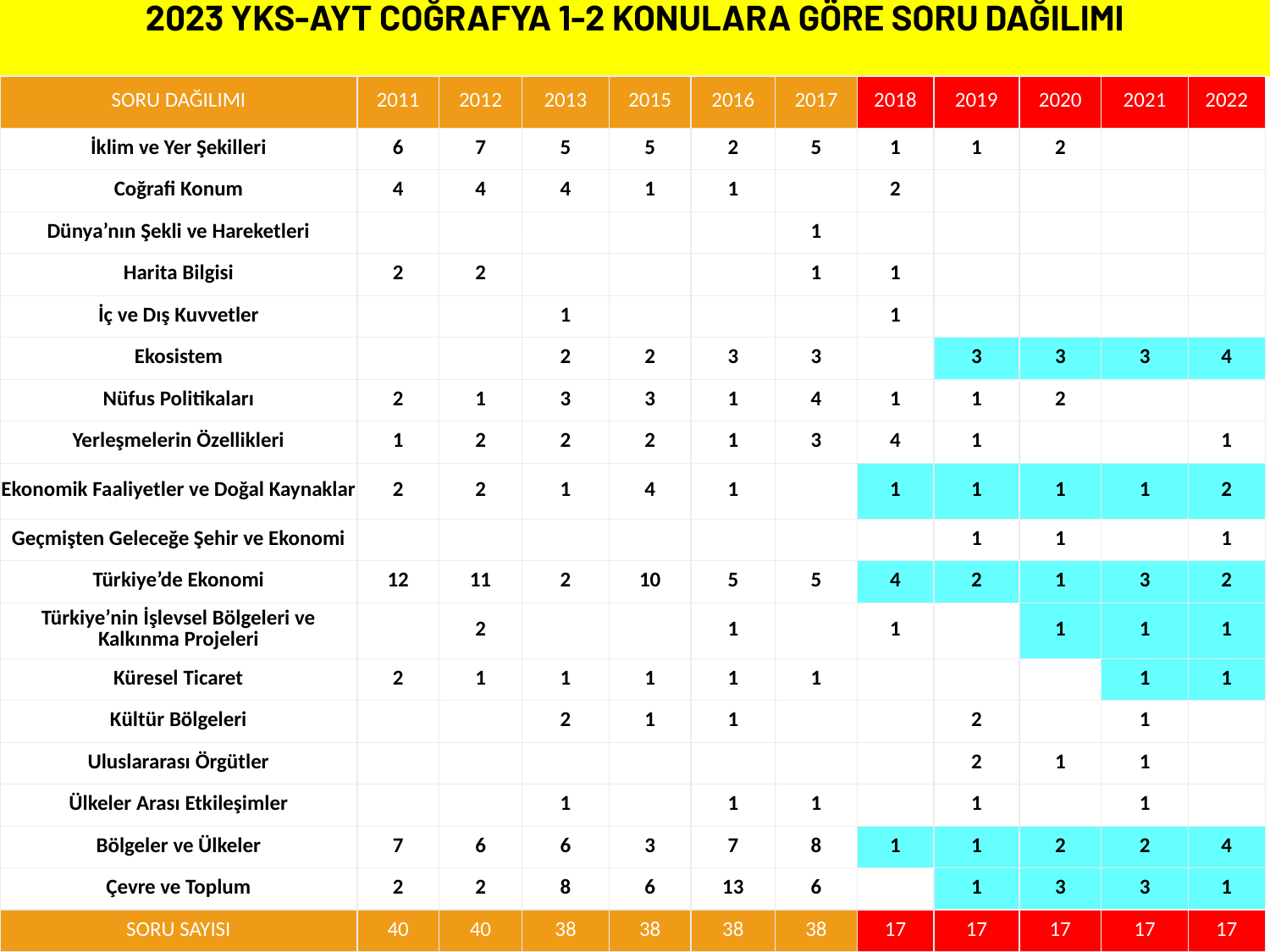

# 2023 YKS-AYT COĞRAFYA 1-2 KONULARA GÖRE SORU DAĞILIMI
| SORU DAĞILIMI | 2011 | 2012 | 2013 | 2015 | 2016 | 2017 | 2018 | 2019 | 2020 | 2021 | 2022 |
| --- | --- | --- | --- | --- | --- | --- | --- | --- | --- | --- | --- |
| İklim ve Yer Şekilleri | 6 | 7 | 5 | 5 | 2 | 5 | 1 | 1 | 2 |  |  |
| Coğrafi Konum | 4 | 4 | 4 | 1 | 1 |  | 2 |  |  |  |  |
| Dünya’nın Şekli ve Hareketleri |  |  |  |  |  | 1 |  |  |  |  |  |
| Harita Bilgisi | 2 | 2 |  |  |  | 1 | 1 |  |  |  |  |
| İç ve Dış Kuvvetler |  |  | 1 |  |  |  | 1 |  |  |  |  |
| Ekosistem |  |  | 2 | 2 | 3 | 3 |  | 3 | 3 | 3 | 4 |
| Nüfus Politikaları | 2 | 1 | 3 | 3 | 1 | 4 | 1 | 1 | 2 |  |  |
| Yerleşmelerin Özellikleri | 1 | 2 | 2 | 2 | 1 | 3 | 4 | 1 |  |  | 1 |
| Ekonomik Faaliyetler ve Doğal Kaynaklar | 2 | 2 | 1 | 4 | 1 |  | 1 | 1 | 1 | 1 | 2 |
| Geçmişten Geleceğe Şehir ve Ekonomi |  |  |  |  |  |  |  | 1 | 1 |  | 1 |
| Türkiye’de Ekonomi | 12 | 11 | 2 | 10 | 5 | 5 | 4 | 2 | 1 | 3 | 2 |
| Türkiye’nin İşlevsel Bölgeleri ve Kalkınma Projeleri |  | 2 |  |  | 1 |  | 1 |  | 1 | 1 | 1 |
| Küresel Ticaret | 2 | 1 | 1 | 1 | 1 | 1 |  |  |  | 1 | 1 |
| Kültür Bölgeleri |  |  | 2 | 1 | 1 |  |  | 2 |  | 1 |  |
| Uluslararası Örgütler |  |  |  |  |  |  |  | 2 | 1 | 1 |  |
| Ülkeler Arası Etkileşimler |  |  | 1 |  | 1 | 1 |  | 1 |  | 1 |  |
| Bölgeler ve Ülkeler | 7 | 6 | 6 | 3 | 7 | 8 | 1 | 1 | 2 | 2 | 4 |
| Çevre ve Toplum | 2 | 2 | 8 | 6 | 13 | 6 |  | 1 | 3 | 3 | 1 |
| SORU SAYISI | 40 | 40 | 38 | 38 | 38 | 38 | 17 | 17 | 17 | 17 | 17 |